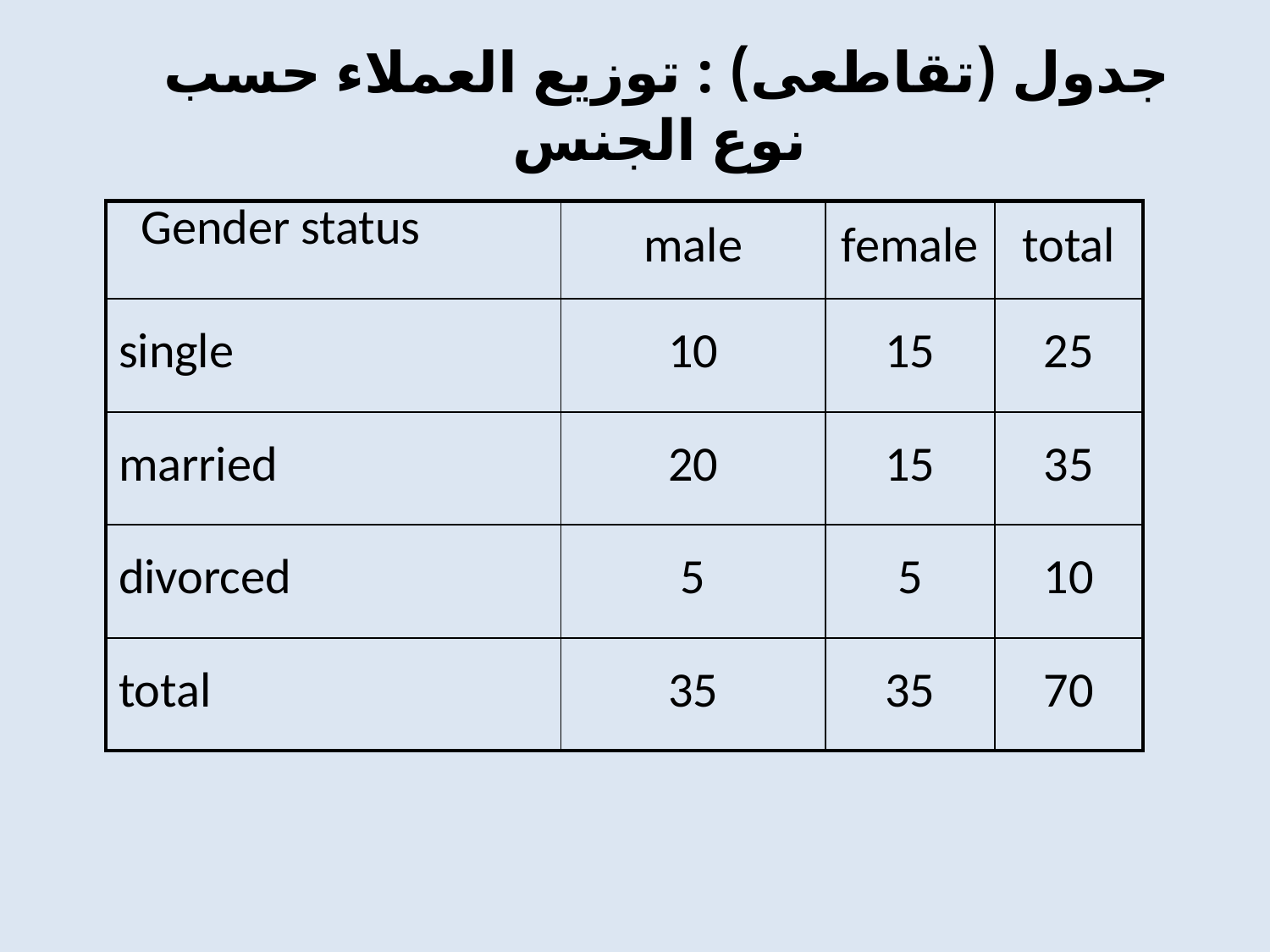

# جدول (تقاطعى) : توزيع العملاء حسب نوع الجنس
| Gender status | male | female | total |
| --- | --- | --- | --- |
| single | 10 | 15 | 25 |
| married | 20 | 15 | 35 |
| divorced | 5 | 5 | 10 |
| total | 35 | 35 | 70 |